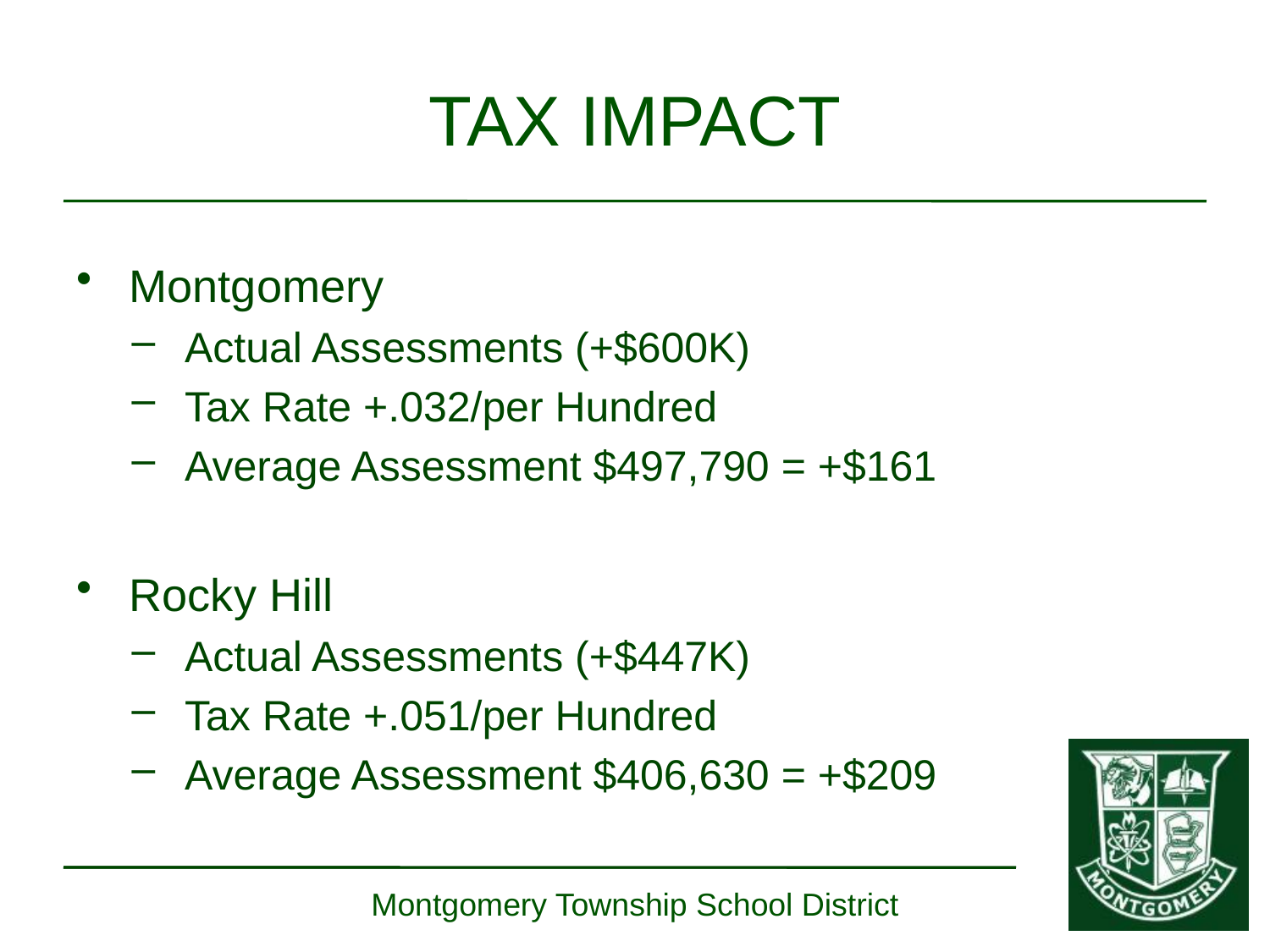

TAX IMPACT

Montgomery
Actual Assessments (+$600K)
Tax Rate +.032/per Hundred
Average Assessment $497,790 = +$161

Rocky Hill
Actual Assessments (+$447K)
Tax Rate +.051/per Hundred
Average Assessment $406,630 = +$209

Montgomery Township School District